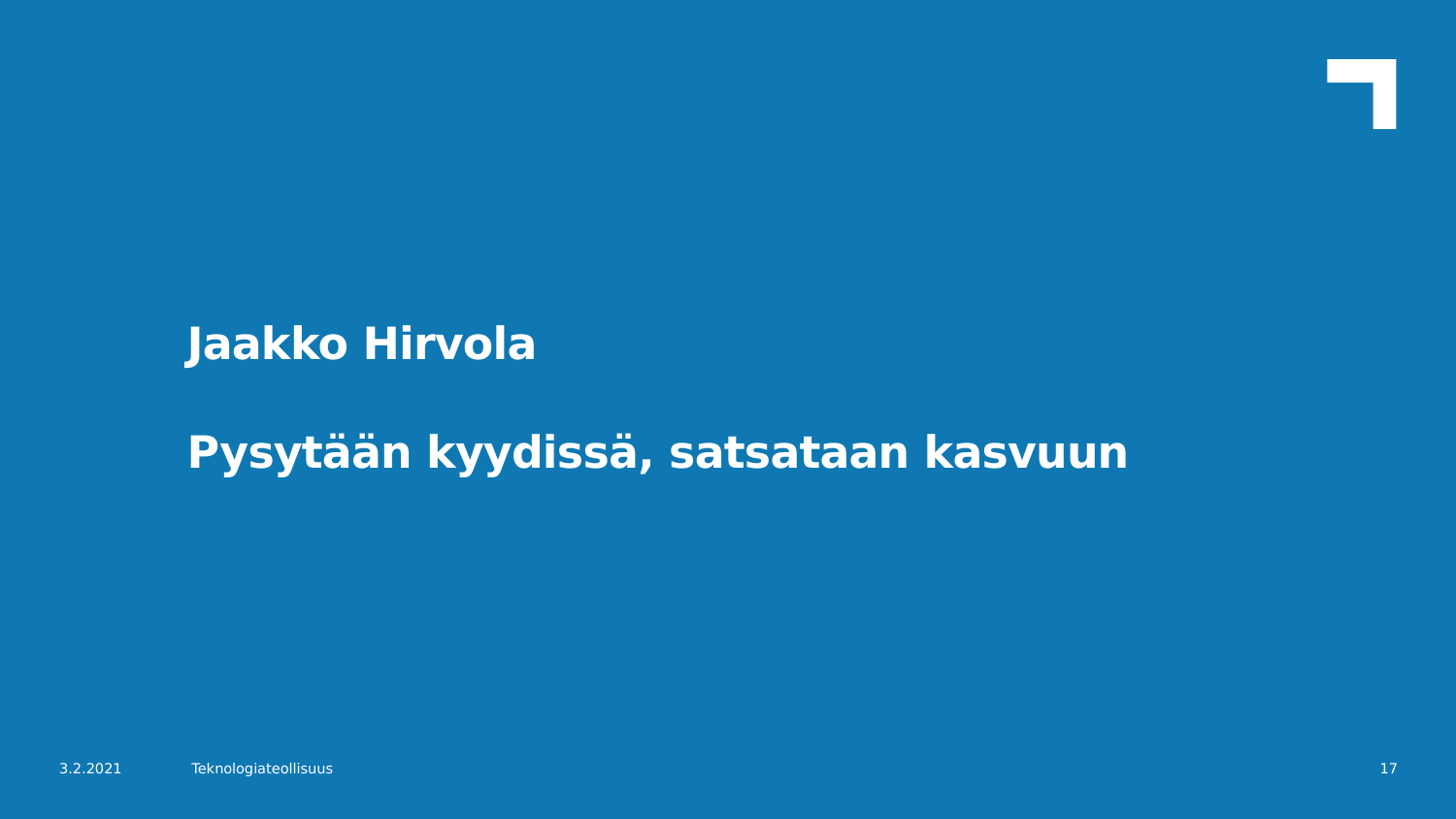

Jaakko Hirvola

Pysytään kyydissä, satsataan kasvuun
3.2.2021
Teknologiateollisuus
17